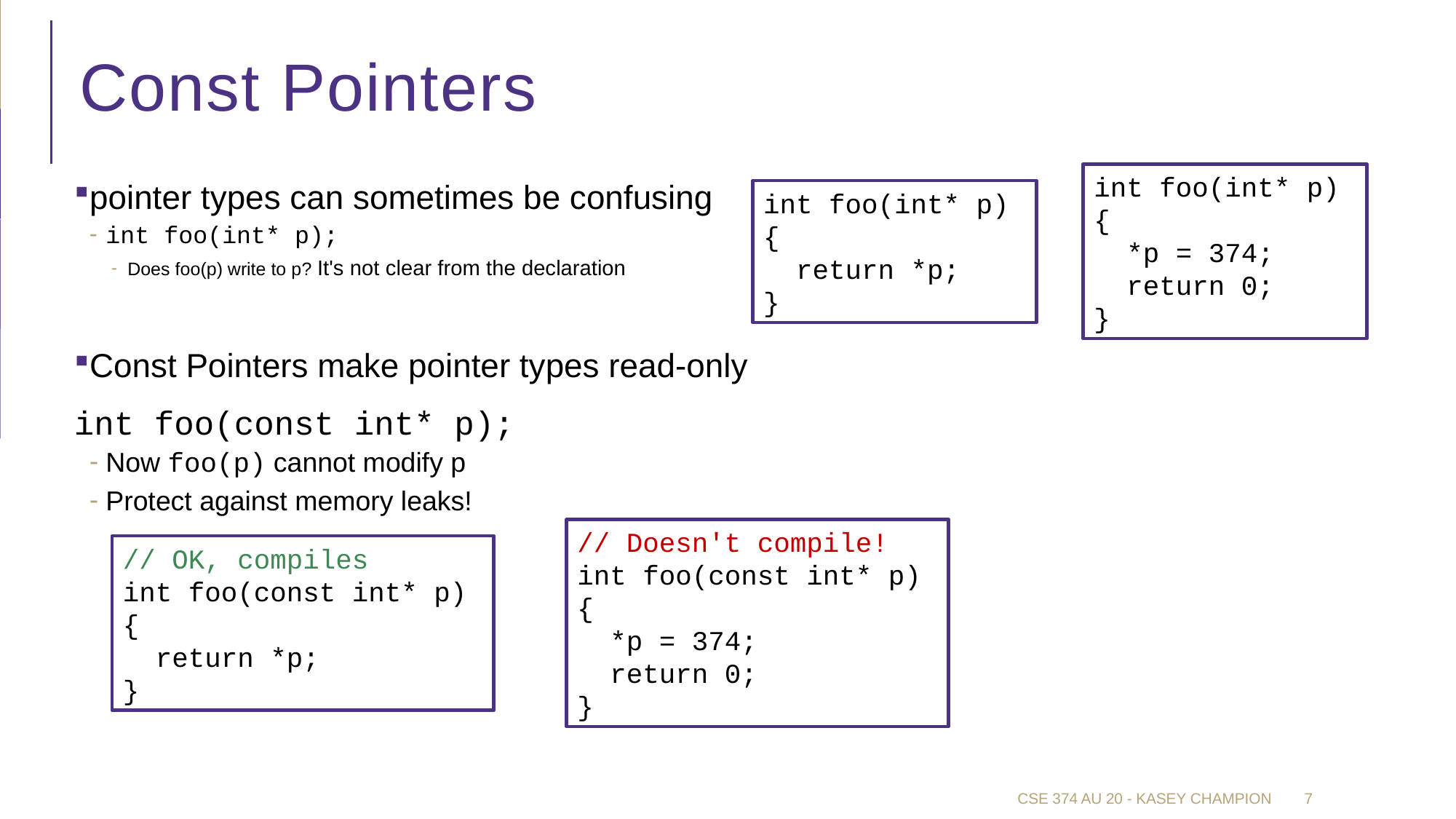

# Const Pointers
int foo(int* p)
{
  *p = 374;
  return 0;
}
pointer types can sometimes be confusing
int foo(int* p);
Does foo(p) write to p? It's not clear from the declaration

Const Pointers make pointer types read-only
int foo(const int* p);
Now foo(p) cannot modify p
Protect against memory leaks!
int foo(int* p)
{
  return *p;
}
// Doesn't compile!
int foo(const int* p)
{
  *p = 374;
  return 0;
}
// OK, compiles
int foo(const int* p)
{
  return *p;
}
CSE 374 au 20 - Kasey Champion
7